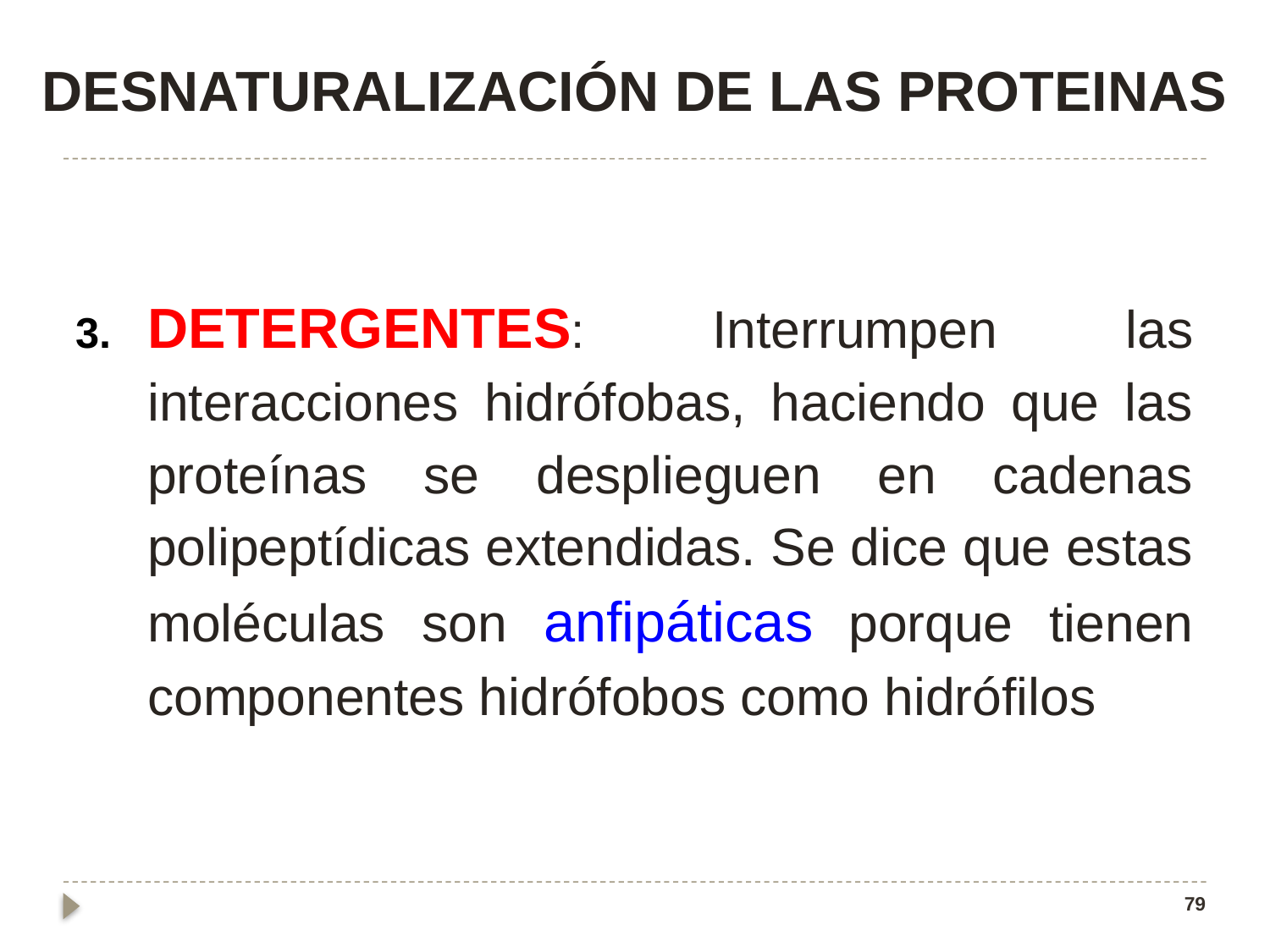

# DESNATURALIZACIÓN DE LAS PROTEINAS
Detergentes: Interrumpen las interacciones hidrófobas, haciendo que las proteínas se desplieguen en cadenas polipeptídicas extendidas. Se dice que estas moléculas son anfipáticas porque tienen componentes hidrófobos como hidrófilos
79